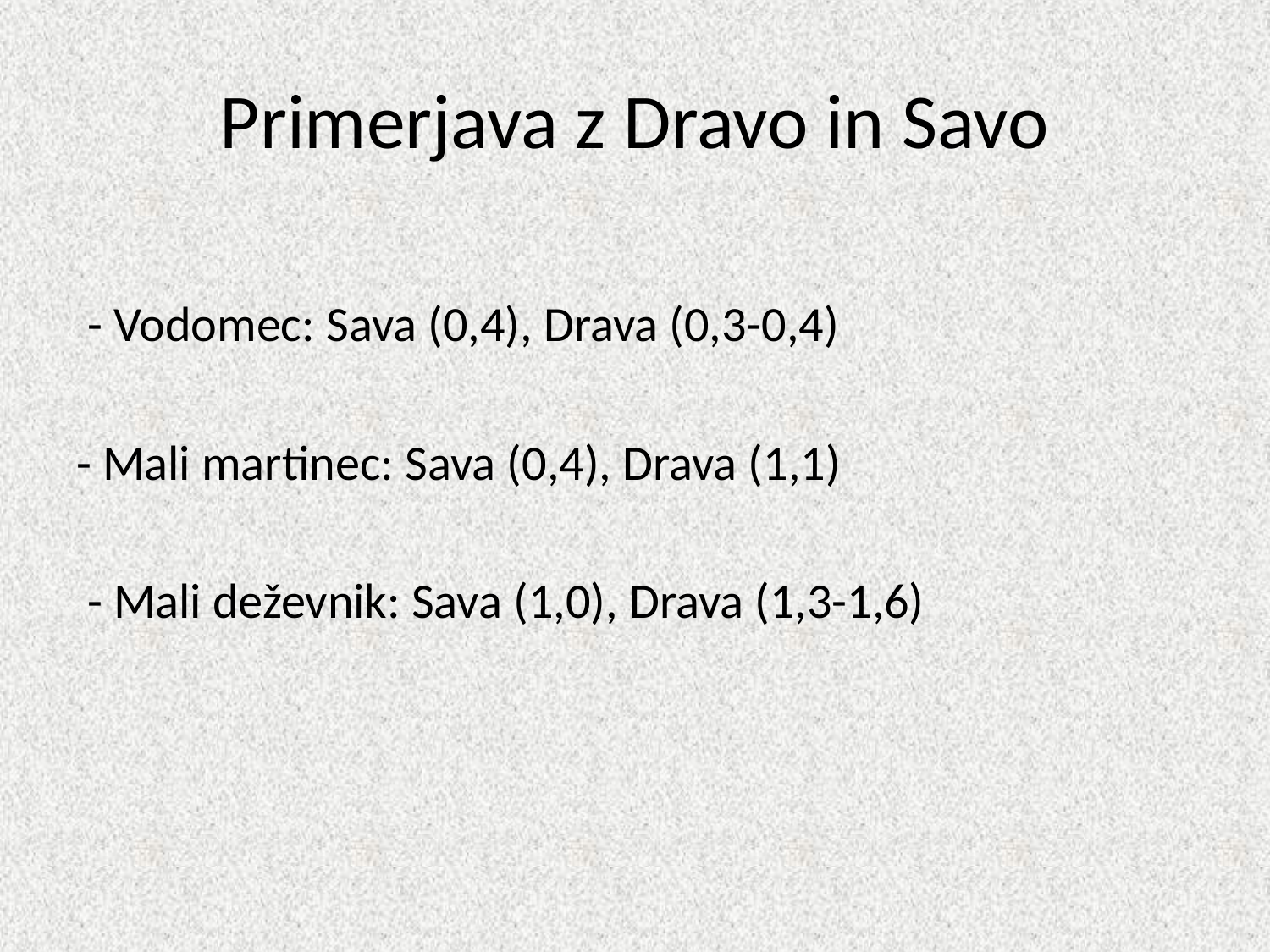

# Primerjava z Dravo in Savo
 - Vodomec: Sava (0,4), Drava (0,3-0,4)

- Mali martinec: Sava (0,4), Drava (1,1)

 - Mali deževnik: Sava (1,0), Drava (1,3-1,6)